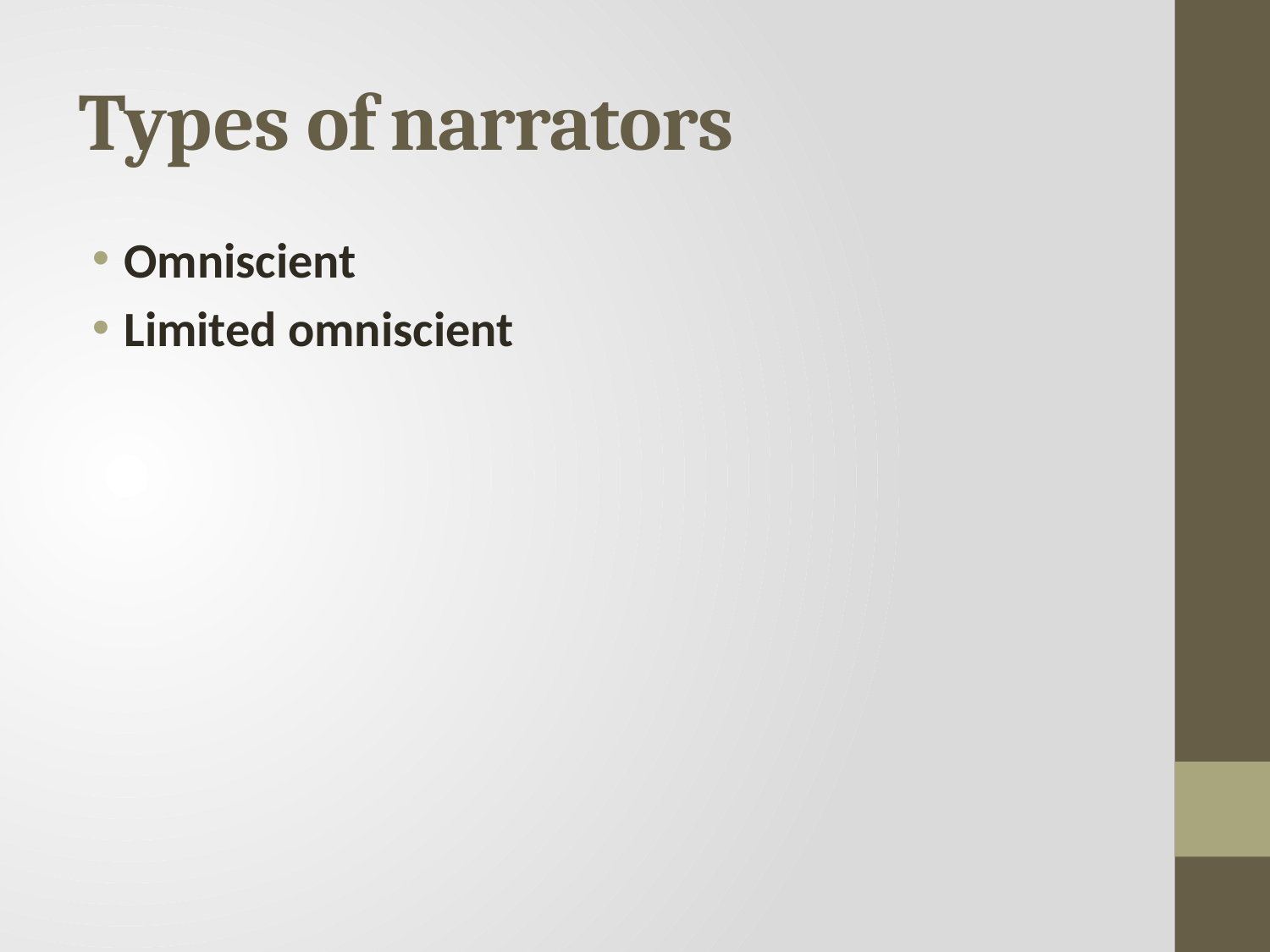

# Types of narrators
Omniscient
Limited omniscient